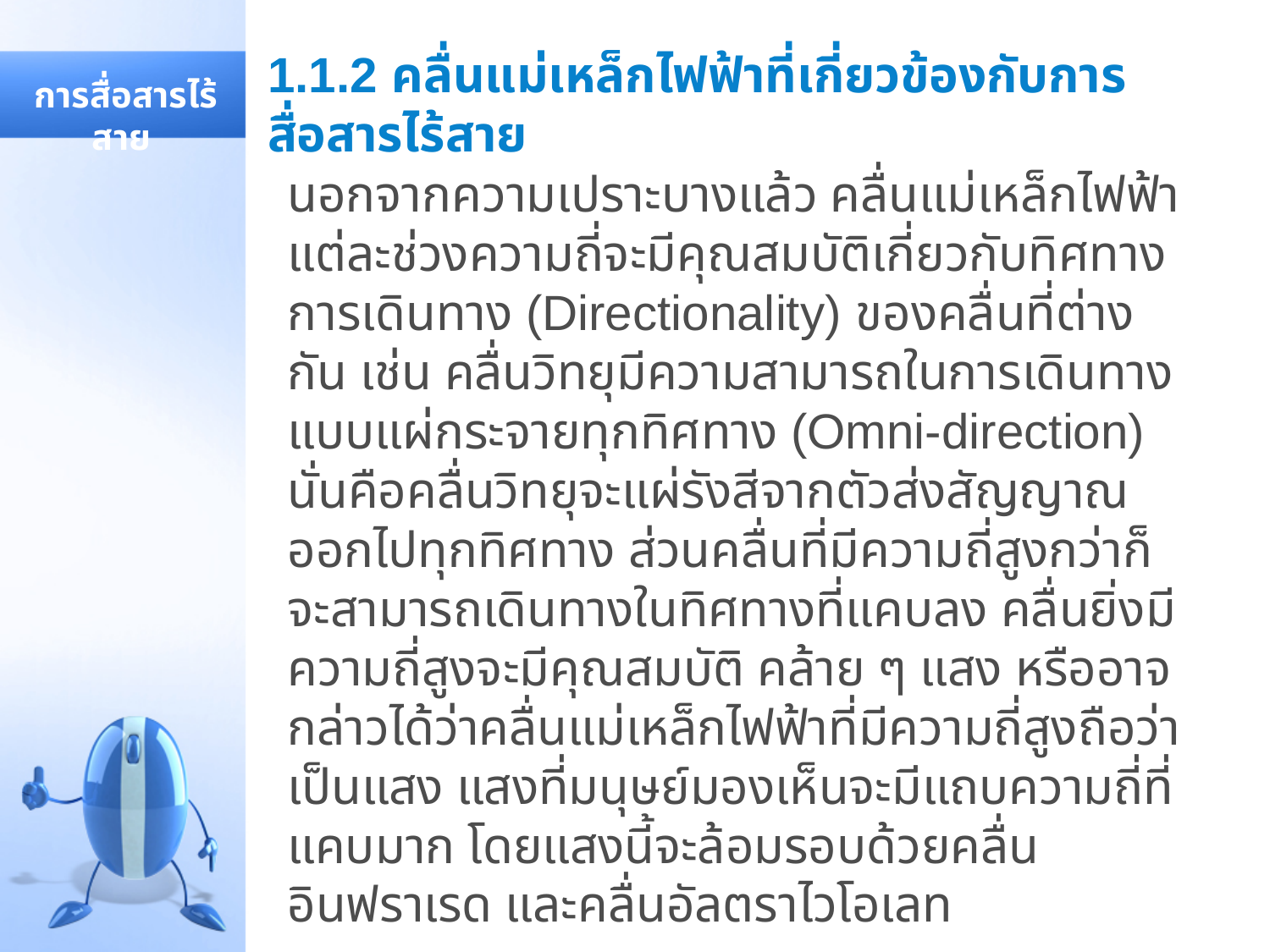

# 1.1.2 คลื่นแม่เหล็กไฟฟ้าที่เกี่ยวข้องกับการสื่อสารไร้สาย
 การสื่อสารไร้สาย
นอกจากความเปราะบางแล้ว คลื่นแม่เหล็กไฟฟ้าแต่ละช่วงความถี่จะมีคุณสมบัติเกี่ยวกับทิศทางการเดินทาง (Directionality) ของคลื่นที่ต่างกัน เช่น คลื่นวิทยุมีความสามารถในการเดินทางแบบแผ่กระจายทุกทิศทาง (Omni-direction) นั่นคือคลื่นวิทยุจะแผ่รังสีจากตัวส่งสัญญาณออกไปทุกทิศทาง ส่วนคลื่นที่มีความถี่สูงกว่าก็จะสามารถเดินทางในทิศทางที่แคบลง คลื่นยิ่งมีความถี่สูงจะมีคุณสมบัติ คล้าย ๆ แสง หรืออาจกล่าวได้ว่าคลื่นแม่เหล็กไฟฟ้าที่มีความถี่สูงถือว่าเป็นแสง แสงที่มนุษย์มองเห็นจะมีแถบความถี่ที่แคบมาก โดยแสงนี้จะล้อมรอบด้วยคลื่นอินฟราเรด และคลื่นอัลตราไวโอเลท